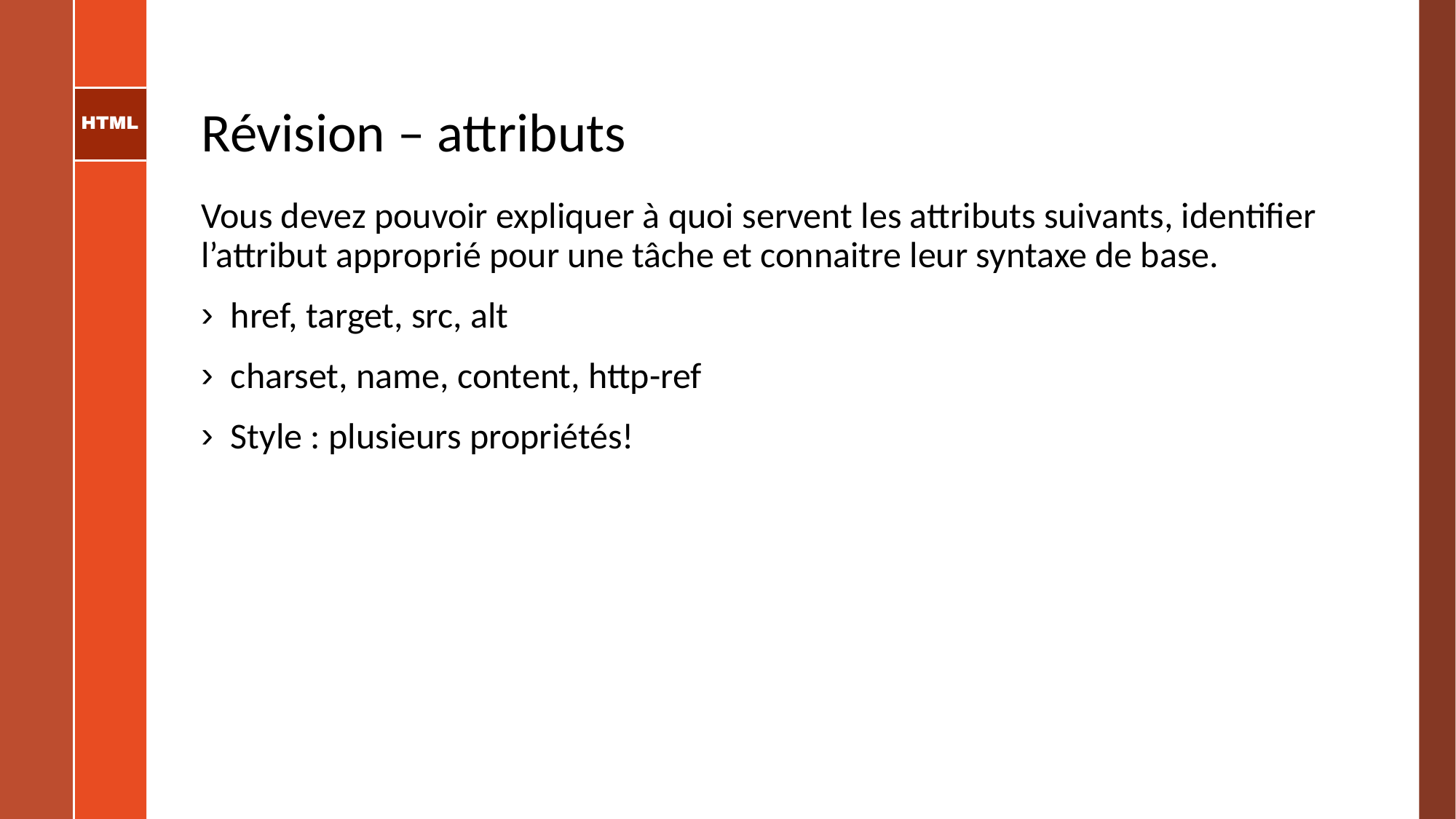

# Révision – attributs
Vous devez pouvoir expliquer à quoi servent les attributs suivants, identifier l’attribut approprié pour une tâche et connaitre leur syntaxe de base.
href, target, src, alt
charset, name, content, http-ref
Style : plusieurs propriétés!